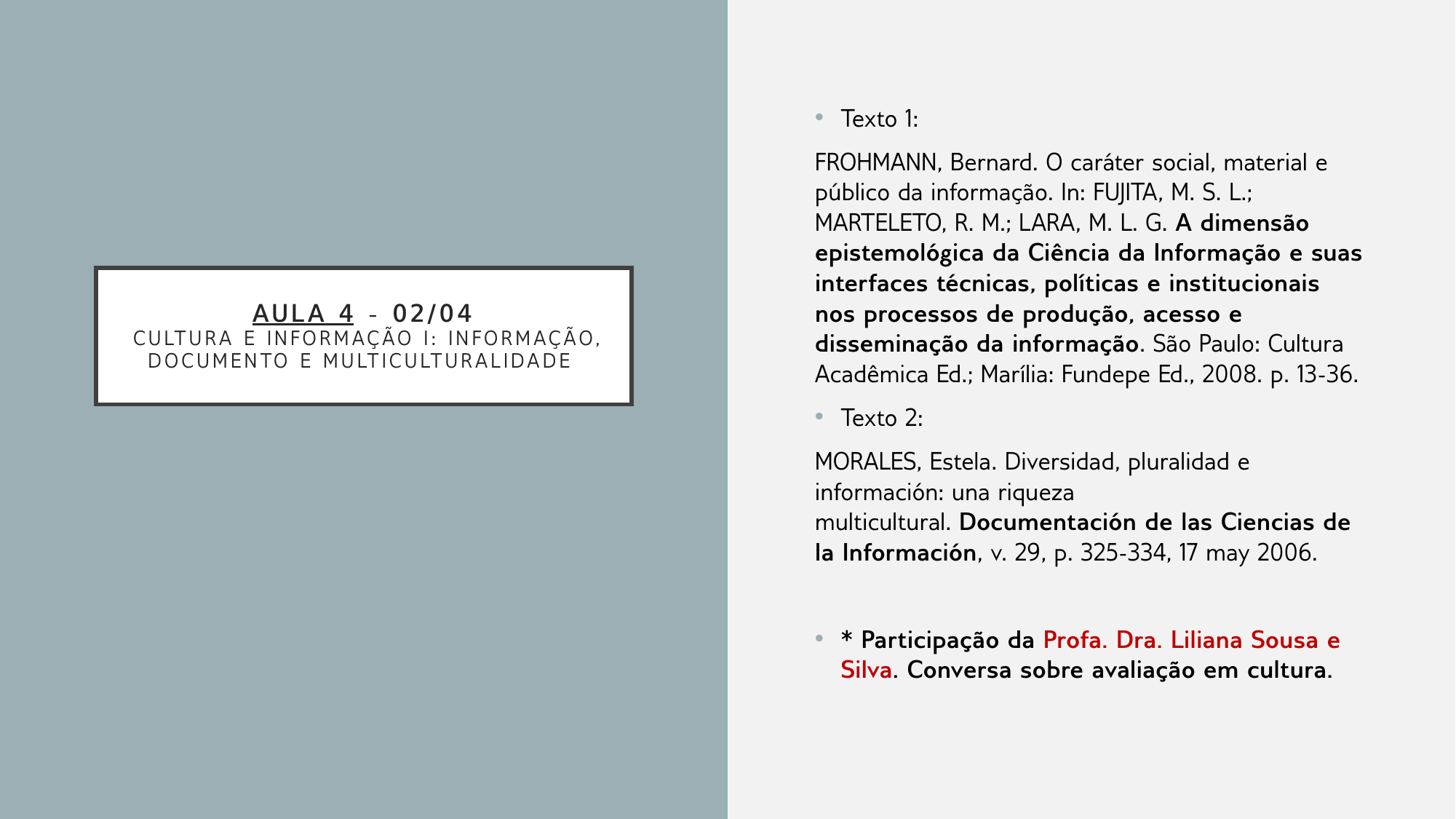

Texto 1:
FROHMANN, Bernard. O caráter social, material e público da informação. In: FUJITA, M. S. L.; MARTELETO, R. M.; LARA, M. L. G. A dimensão epistemológica da Ciência da Informação e suas interfaces técnicas, políticas e institucionais nos processos de produção, acesso e disseminação da informação. São Paulo: Cultura Acadêmica Ed.; Marília: Fundepe Ed., 2008. p. 13-36.
Texto 2:
MORALES, Estela. Diversidad, pluralidad e información: una riqueza multicultural. Documentación de las Ciencias de la Información, v. 29, p. 325-334, 17 may 2006.

* Participação da Profa. Dra. Liliana Sousa e Silva. Conversa sobre avaliação em cultura.

# AULA 4 - 02/04 CULTURA E INFORMAÇÃO I: INFORMAÇÃO, DOCUMENTO E MULTICULTURALIDADE